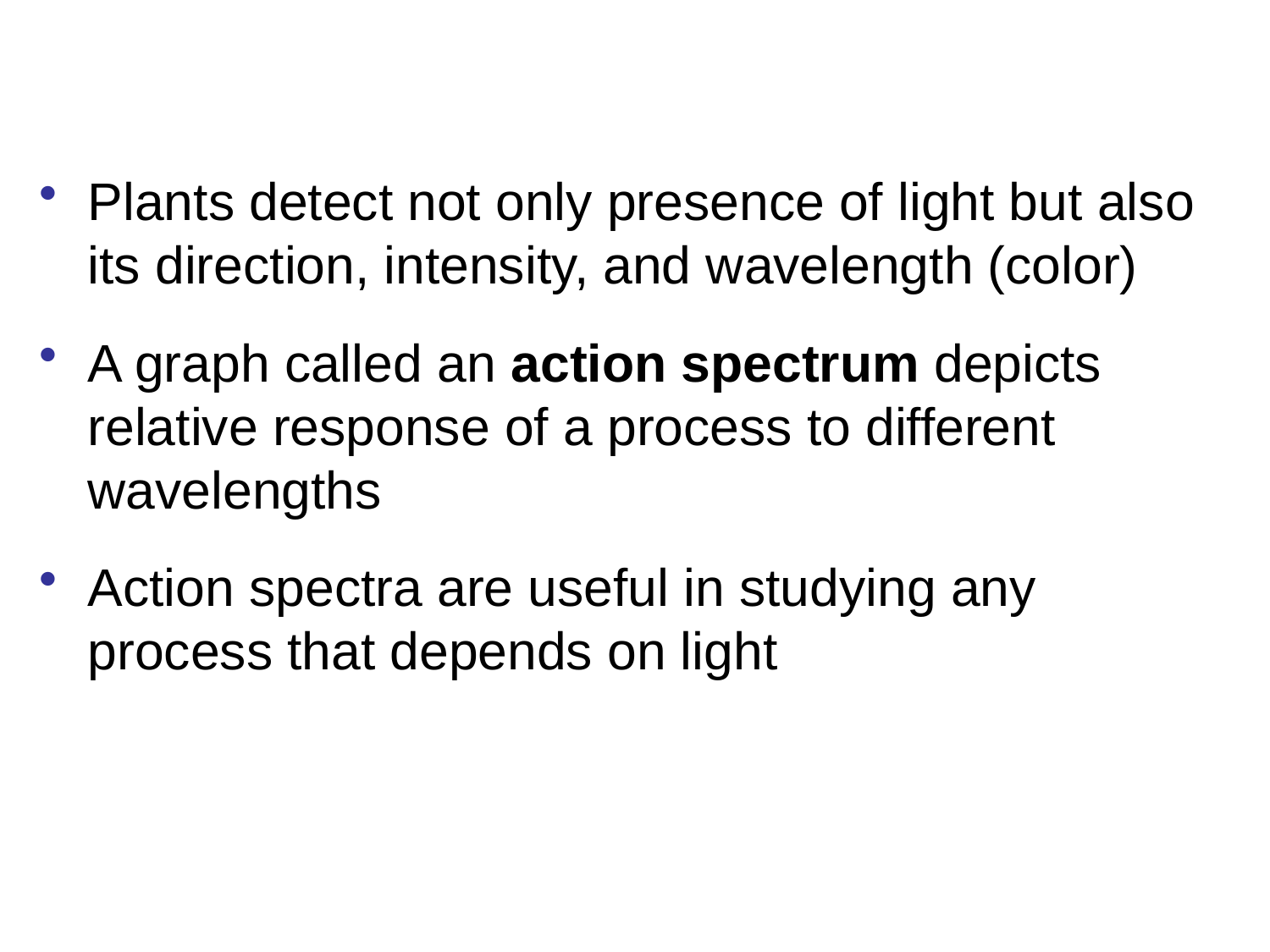

Plants detect not only presence of light but also its direction, intensity, and wavelength (color)
A graph called an action spectrum depicts relative response of a process to different wavelengths
Action spectra are useful in studying any process that depends on light